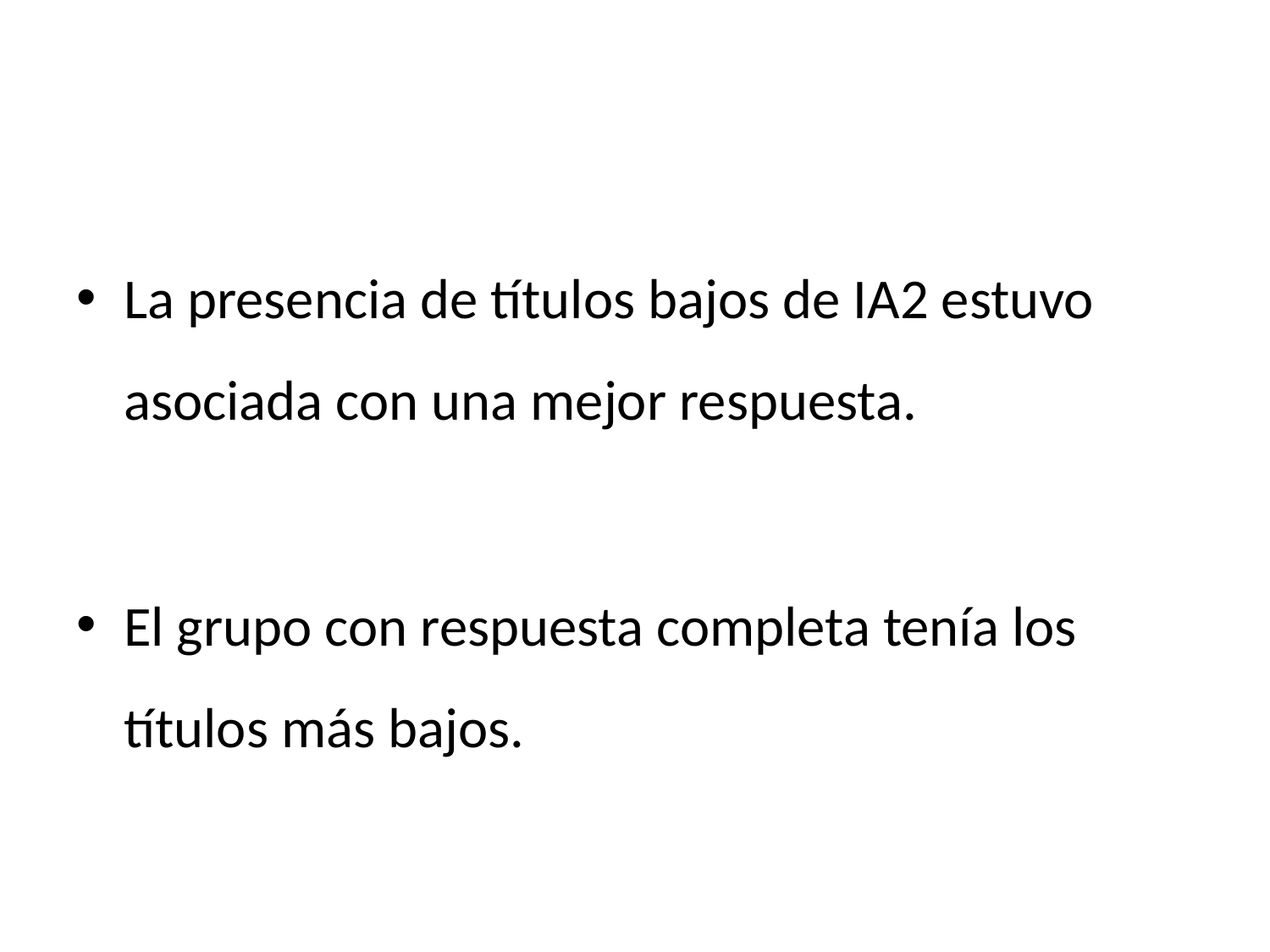

#
La presencia de títulos bajos de IA2 estuvo asociada con una mejor respuesta.

El grupo con respuesta completa tenía los títulos más bajos.